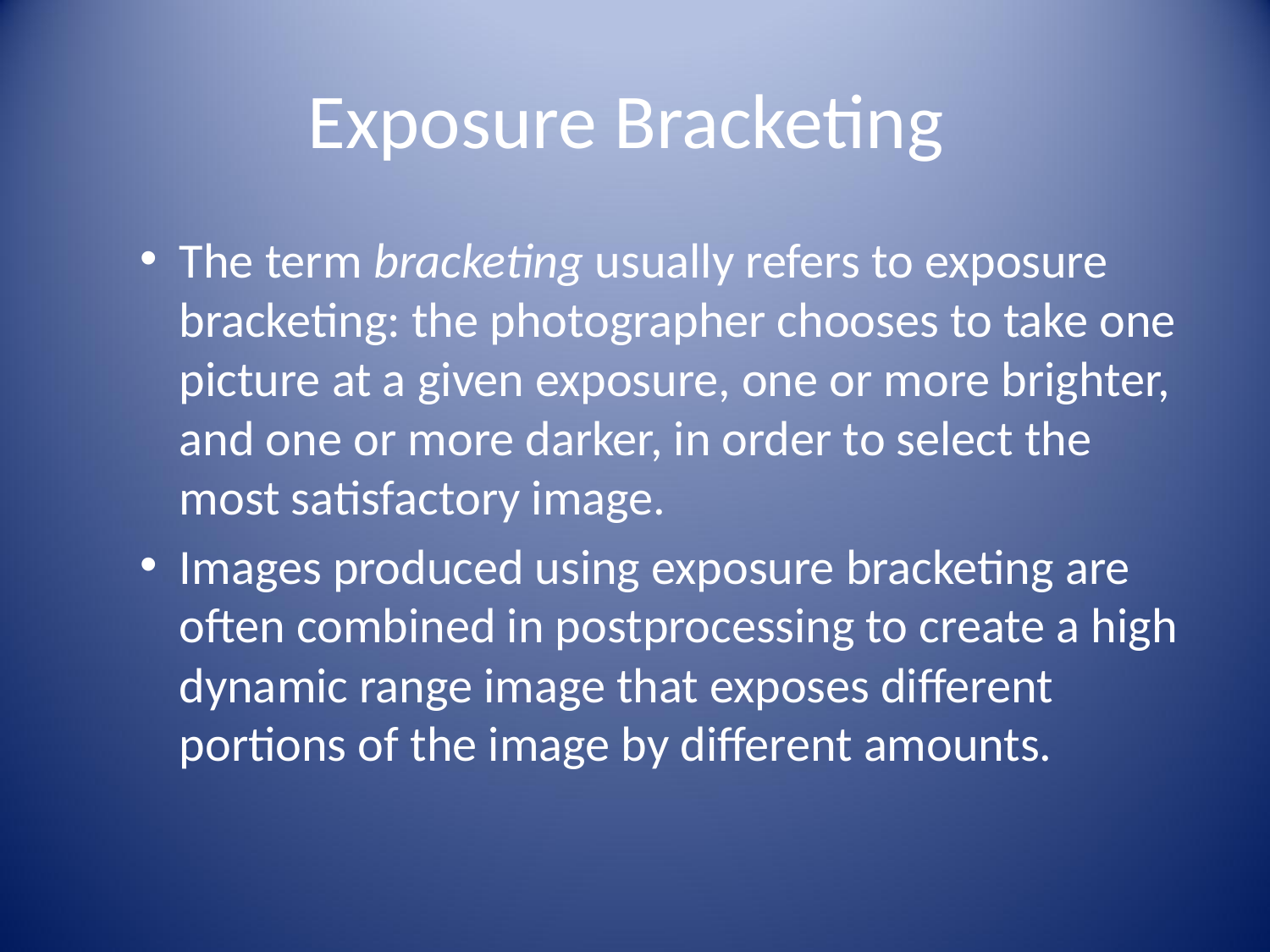

# Exposure Bracketing
The term bracketing usually refers to exposure bracketing: the photographer chooses to take one picture at a given exposure, one or more brighter, and one or more darker, in order to select the most satisfactory image.
Images produced using exposure bracketing are often combined in postprocessing to create a high dynamic range image that exposes different portions of the image by different amounts.